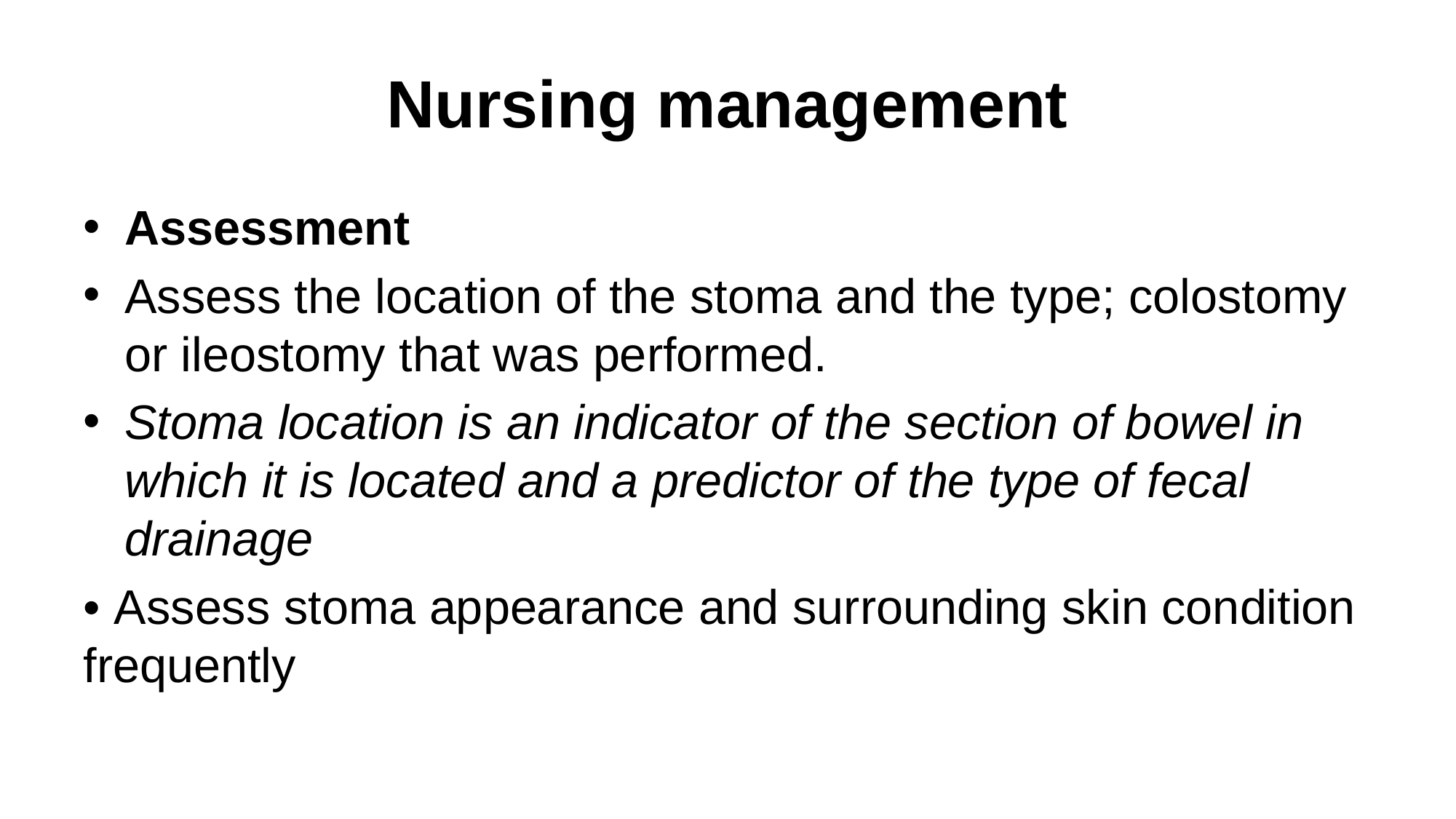

# Nursing management
Assessment
Assess the location of the stoma and the type; colostomy or ileostomy that was performed.
Stoma location is an indicator of the section of bowel in which it is located and a predictor of the type of fecal drainage
• Assess stoma appearance and surrounding skin condition frequently